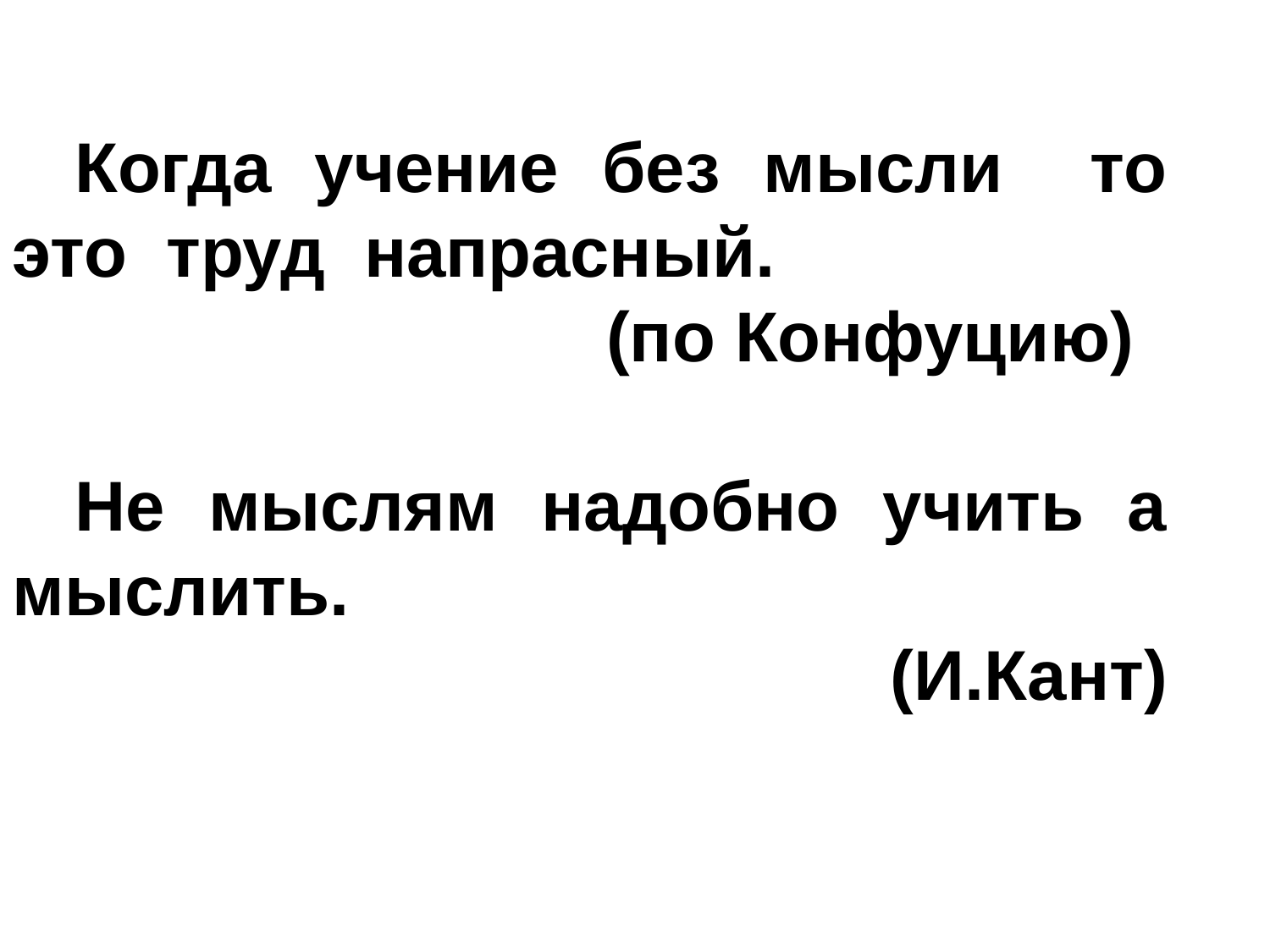

Когда учение без мысли  то это  труд  напрасный.
                           (по Конфуцию)

Не мыслям надобно учить а мыслить.
                                         (И.Кант)